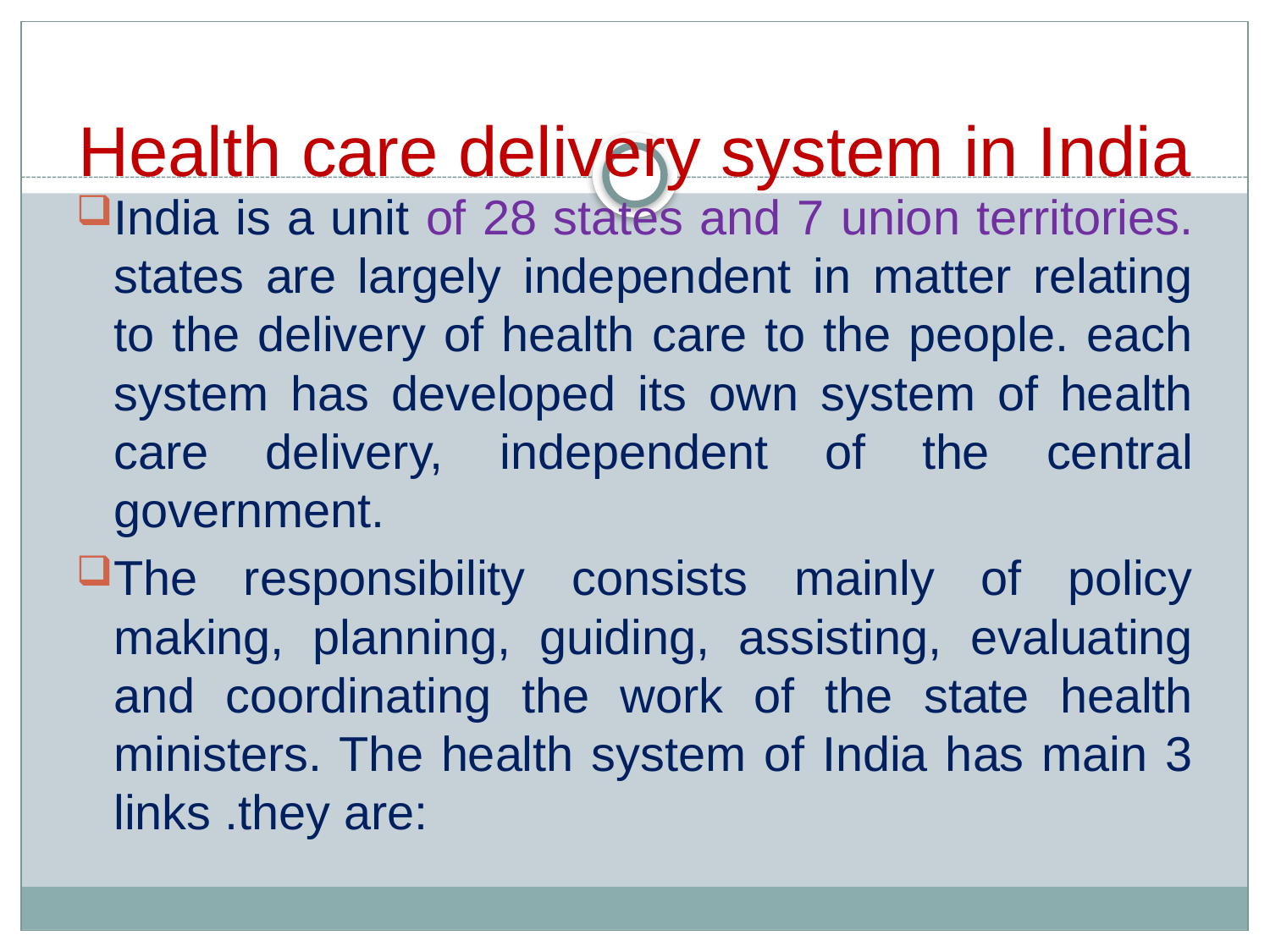

# Health care delivery system in India
India is a unit of 28 states and 7 union territories. states are largely independent in matter relating to the delivery of health care to the people. each system has developed its own system of health care delivery, independent of the central government.
The responsibility consists mainly of policy making, planning, guiding, assisting, evaluating and coordinating the work of the state health ministers. The health system of India has main 3 links .they are: